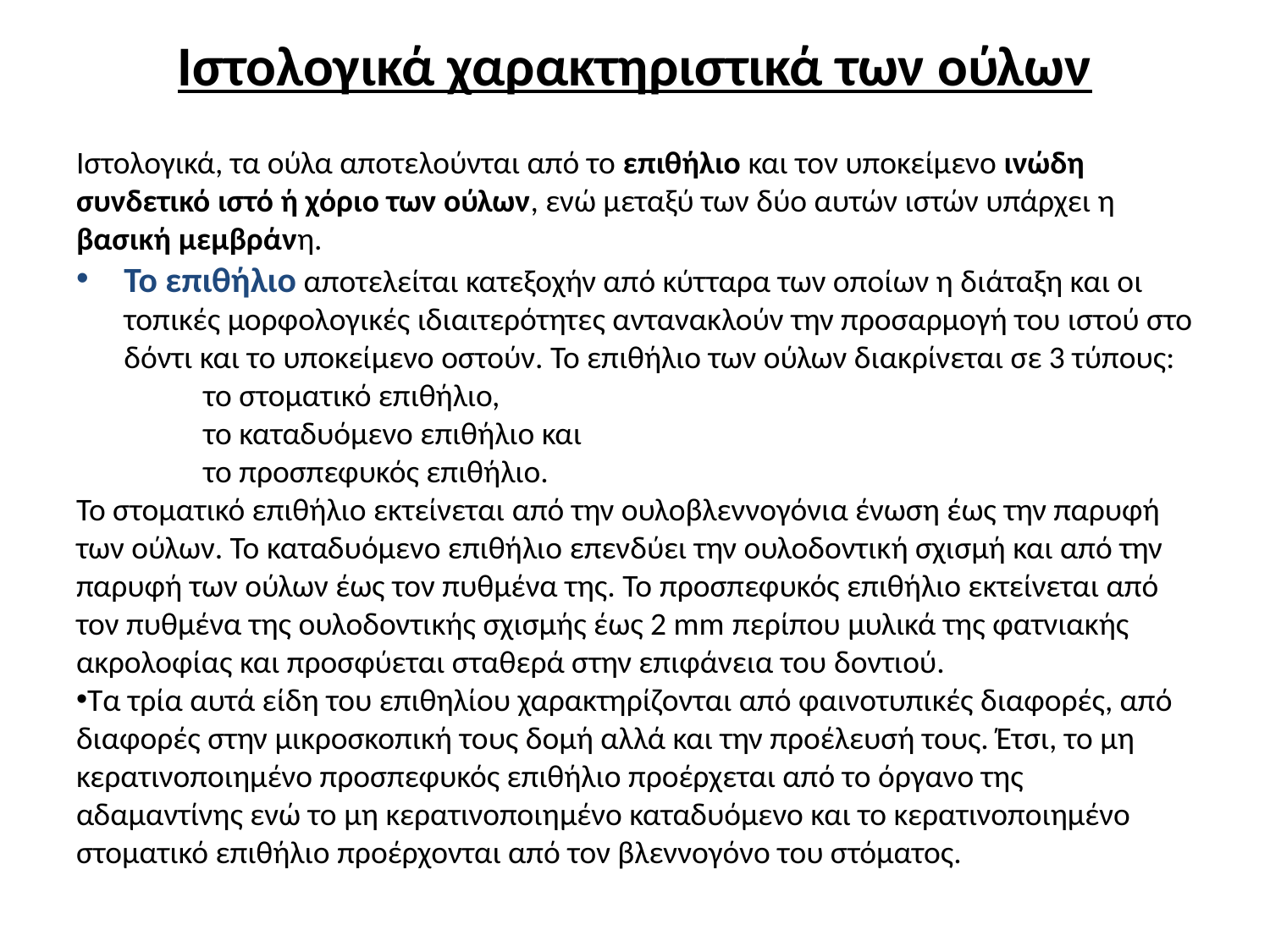

# Ιστολογικά χαρακτηριστικά των ούλων
Ιστολογικά, τα ούλα αποτελούνται από το επιθήλιο και τον υποκείμενο ινώδη συνδετικό ιστό ή χόριο των ούλων, ενώ μεταξύ των δύο αυτών ιστών υπάρχει η βασική μεμβράνη.
Το επιθήλιο αποτελείται κατεξοχήν από κύτταρα των οποίων η διάταξη και οι τοπικές μορφολογικές ιδιαιτερότητες αντανακλούν την προσαρμογή του ιστού στο δόντι και το υποκείμενο οστούν. Το επιθήλιο των ούλων διακρίνεται σε 3 τύπους:
	το στοματικό επιθήλιο,
	το καταδυόμενο επιθήλιο και
	το προσπεφυκός επιθήλιο.
Το στοματικό επιθήλιο εκτείνεται από την ουλοβλεννογόνια ένωση έως την παρυφή των ούλων. Το καταδυόμενο επιθήλιο επενδύει την ουλοδοντική σχισμή και από την παρυφή των ούλων έως τον πυθμένα της. Το προσπεφυκός επιθήλιο εκτείνεται από τον πυθμένα της ουλοδοντικής σχισμής έως 2 mm περίπου μυλικά της φατνιακής ακρολοφίας και προσφύεται σταθερά στην επιφάνεια του δοντιού.
Τα τρία αυτά είδη του επιθηλίου χαρακτηρίζονται από φαινοτυπικές διαφορές, από διαφορές στην μικροσκοπική τους δομή αλλά και την προέλευσή τους. Έτσι, το μη κερατινοποιημένο προσπεφυκός επιθήλιο προέρχεται από το όργανο της αδαμαντίνης ενώ το μη κερατινοποιημένο καταδυόμενο και το κερατινοποιημένο στοματικό επιθήλιο προέρχονται από τον βλεννογόνο του στόματος.